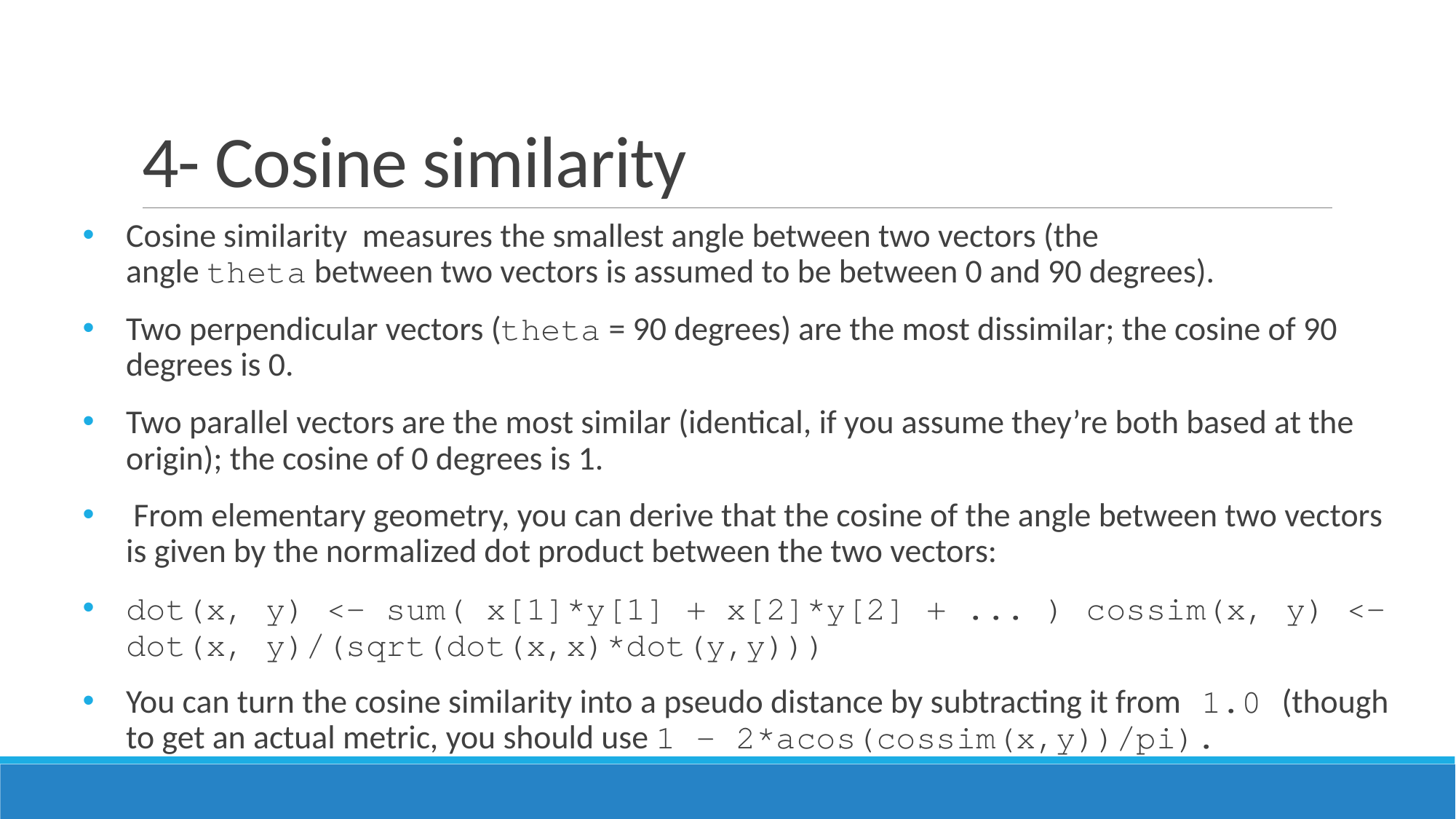

# 4- Cosine similarity
Cosine similarity  measures the smallest angle between two vectors (the angle theta between two vectors is assumed to be between 0 and 90 degrees).
Two perpendicular vectors (theta = 90 degrees) are the most dissimilar; the cosine of 90 degrees is 0.
Two parallel vectors are the most similar (identical, if you assume they’re both based at the origin); the cosine of 0 degrees is 1.
 From elementary geometry, you can derive that the cosine of the angle between two vectors is given by the normalized dot product between the two vectors:
dot(x, y) <- sum( x[1]*y[1] + x[2]*y[2] + ... ) cossim(x, y) <- dot(x, y)/(sqrt(dot(x,x)*dot(y,y)))
You can turn the cosine similarity into a pseudo distance by subtracting it from 1.0 (though to get an actual metric, you should use 1 - 2*acos(cossim(x,y))/pi).